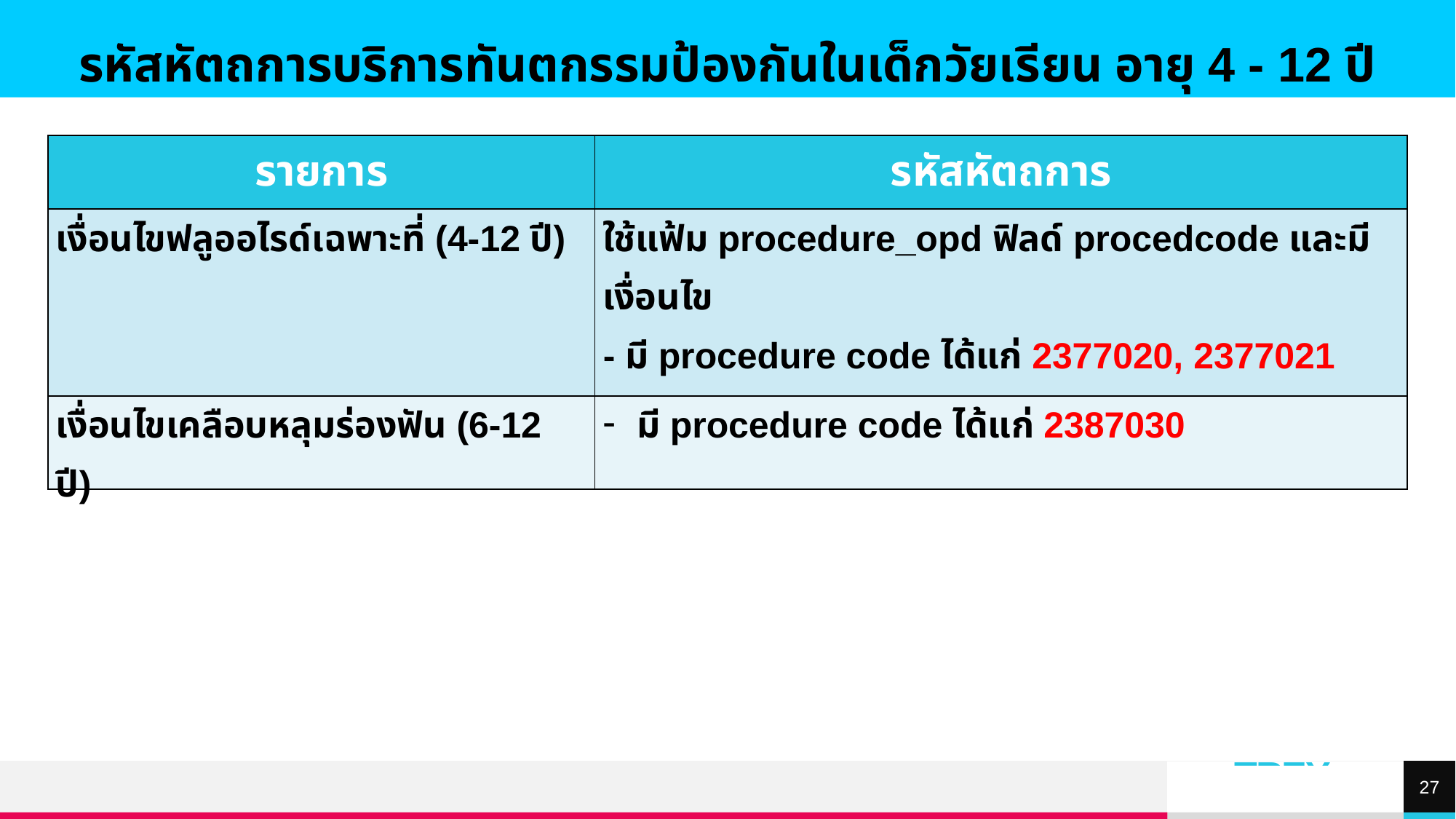

รหัสหัตถการบริการทันตกรรมป้องกันในเด็กวัยเรียน อายุ 4 - 12 ปี
| รายการ | รหัสหัตถการ |
| --- | --- |
| เงื่อนไขฟลูออไรด์เฉพาะที่ (4-12 ปี) | ใช้แฟ้ม procedure\_opd ฟิลด์ procedcode และมีเงื่อนไข - มี procedure code ได้แก่ 2377020, 2377021 |
| เงื่อนไขเคลือบหลุมร่องฟัน (6-12 ปี) | มี procedure code ได้แก่ 2387030 |
27